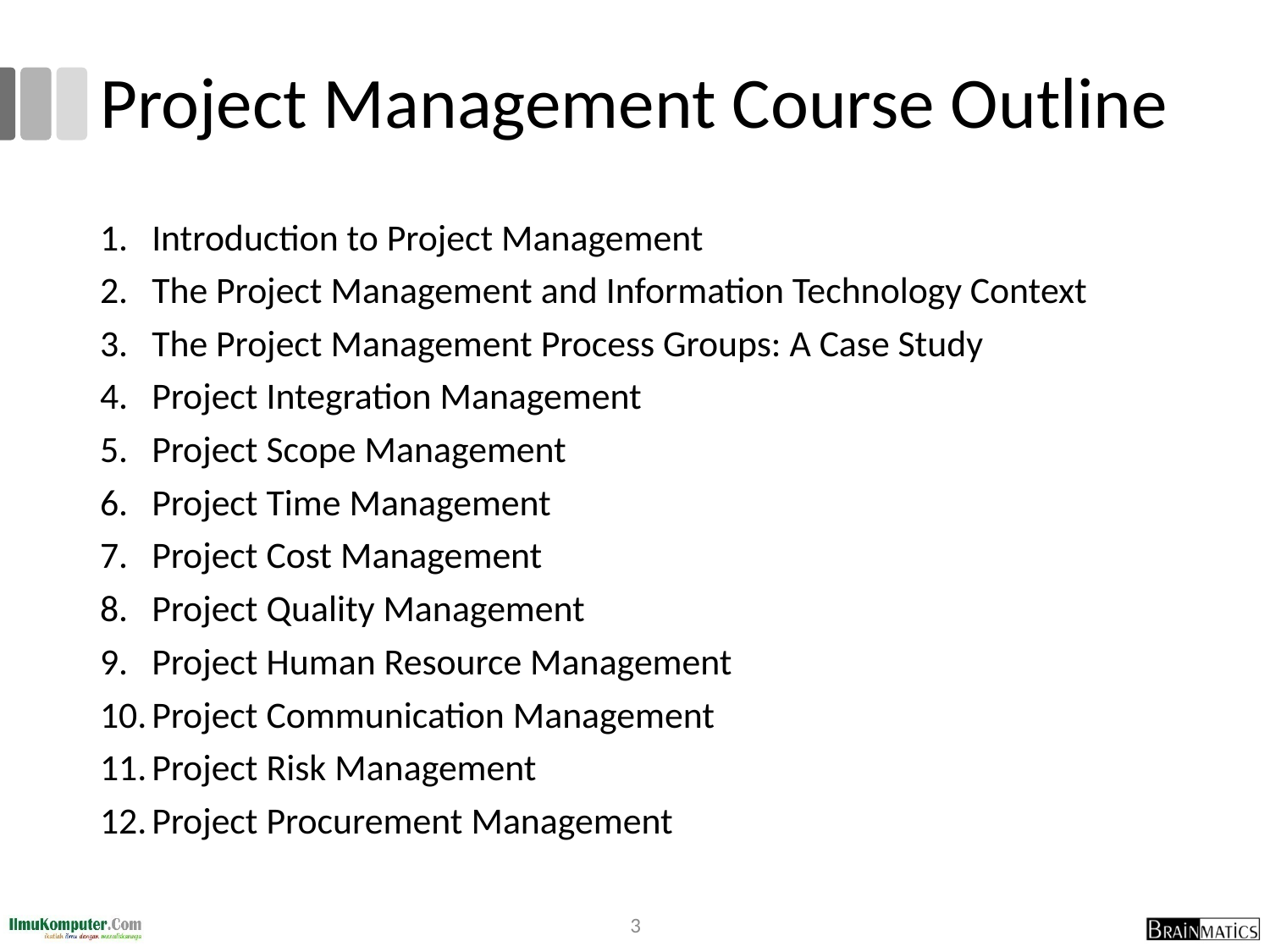

# Project Management Course Outline
Introduction to Project Management
The Project Management and Information Technology Context
The Project Management Process Groups: A Case Study
Project Integration Management
Project Scope Management
Project Time Management
Project Cost Management
Project Quality Management
Project Human Resource Management
Project Communication Management
Project Risk Management
Project Procurement Management
3